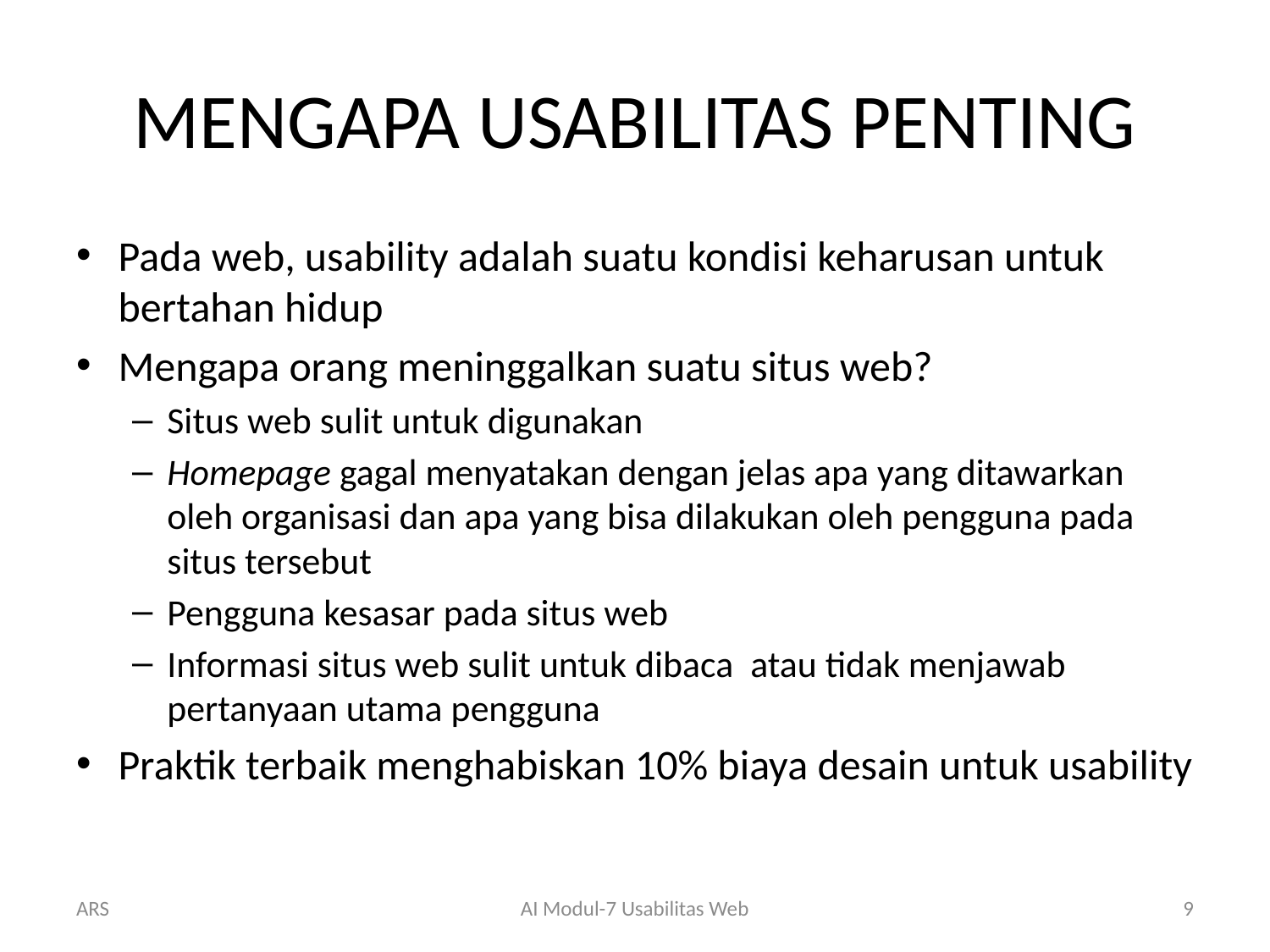

# MENGAPA USABILITAS PENTING
Pada web, usability adalah suatu kondisi keharusan untuk bertahan hidup
Mengapa orang meninggalkan suatu situs web?
Situs web sulit untuk digunakan
Homepage gagal menyatakan dengan jelas apa yang ditawarkan oleh organisasi dan apa yang bisa dilakukan oleh pengguna pada situs tersebut
Pengguna kesasar pada situs web
Informasi situs web sulit untuk dibaca  atau tidak menjawab  pertanyaan utama pengguna
Praktik terbaik menghabiskan 10% biaya desain untuk usability

ARS
AI Modul-7 Usabilitas Web
9